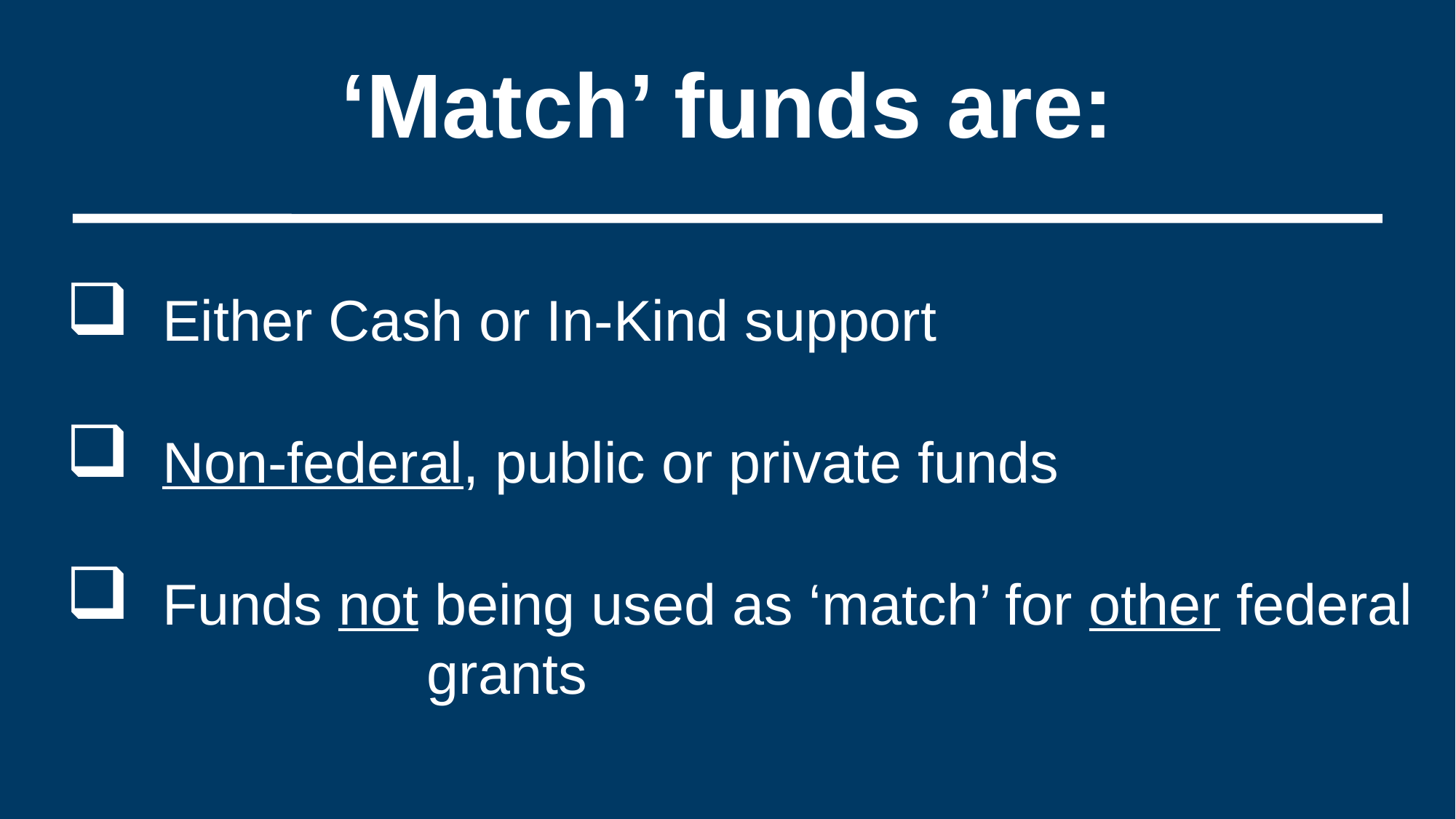

# ‘Match’ funds are:
  Either Cash or In-Kind support
  Non-federal, public or private funds
  Funds not being used as ‘match’ for other federal 			grants